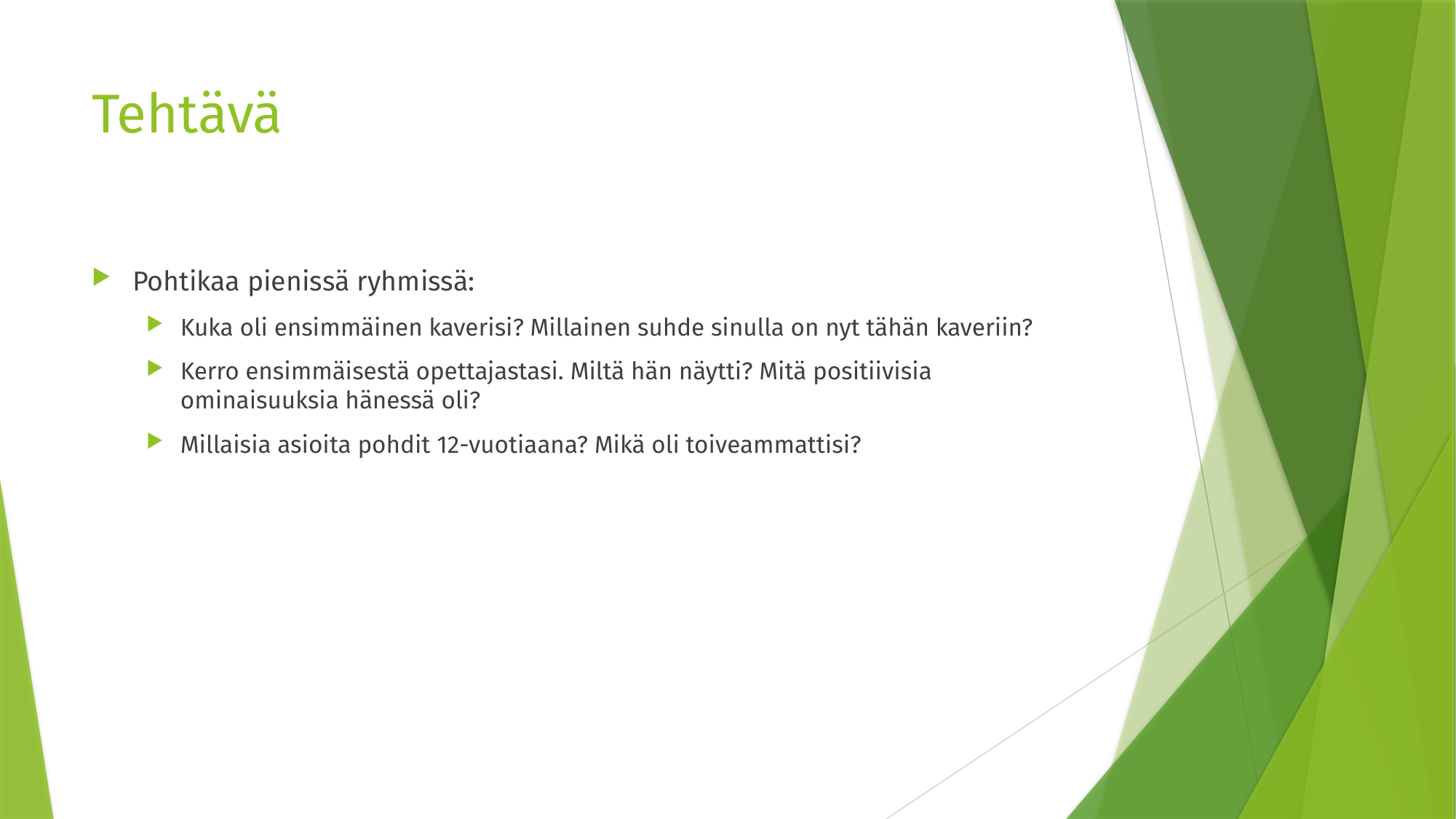

# Tehtävä
Pohtikaa pienissä ryhmissä:
Kuka oli ensimmäinen kaverisi? Millainen suhde sinulla on nyt tähän kaveriin?
Kerro ensimmäisestä opettajastasi. Miltä hän näytti? Mitä positiivisia ominaisuuksia hänessä oli?
Millaisia asioita pohdit 12-vuotiaana? Mikä oli toiveammattisi?